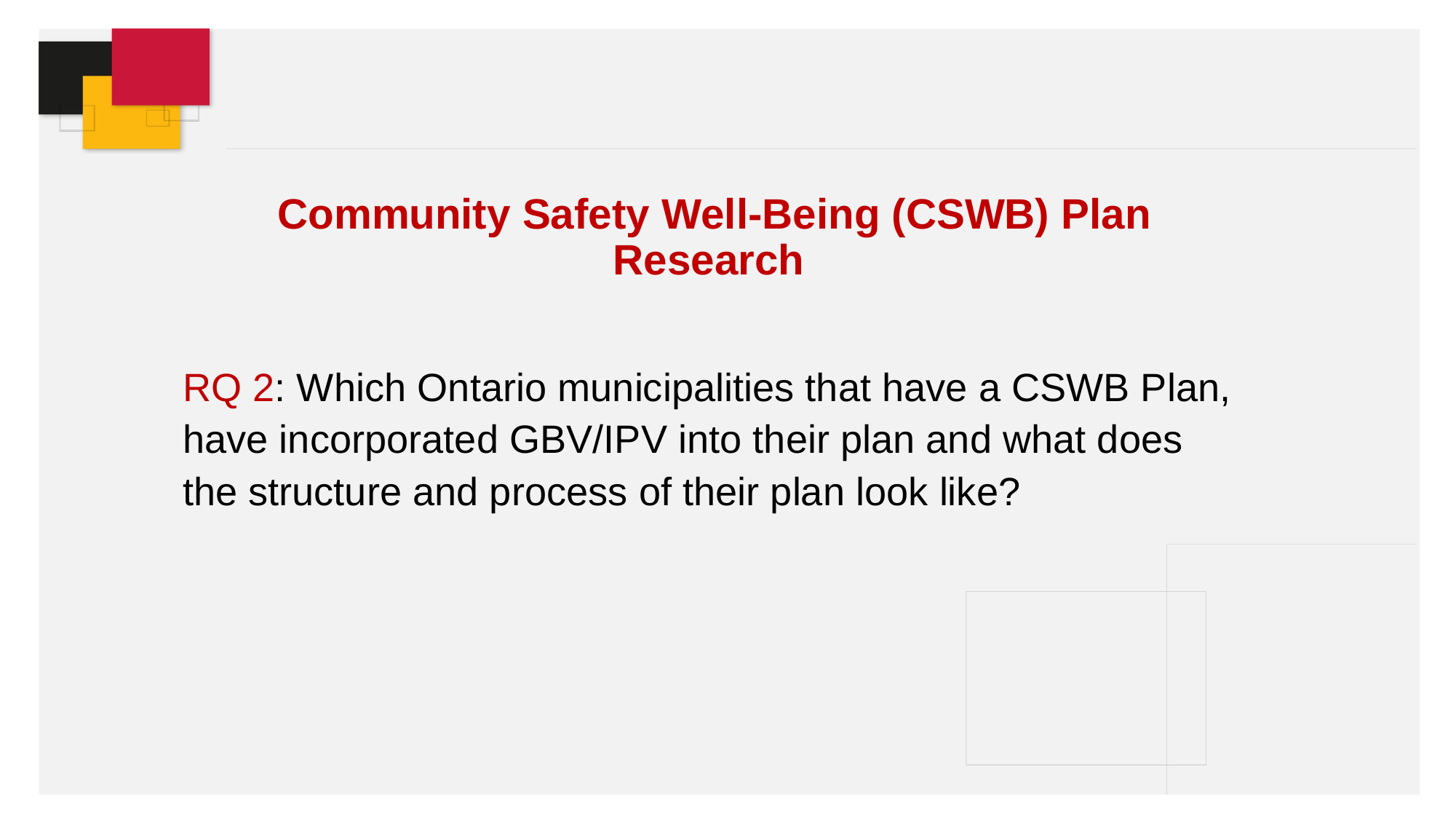

Community Safety Well-Being (CSWB) Plan Research

RQ 2: Which Ontario municipalities that have a CSWB Plan, have incorporated GBV/IPV into their plan and what does the structure and process of their plan look like?